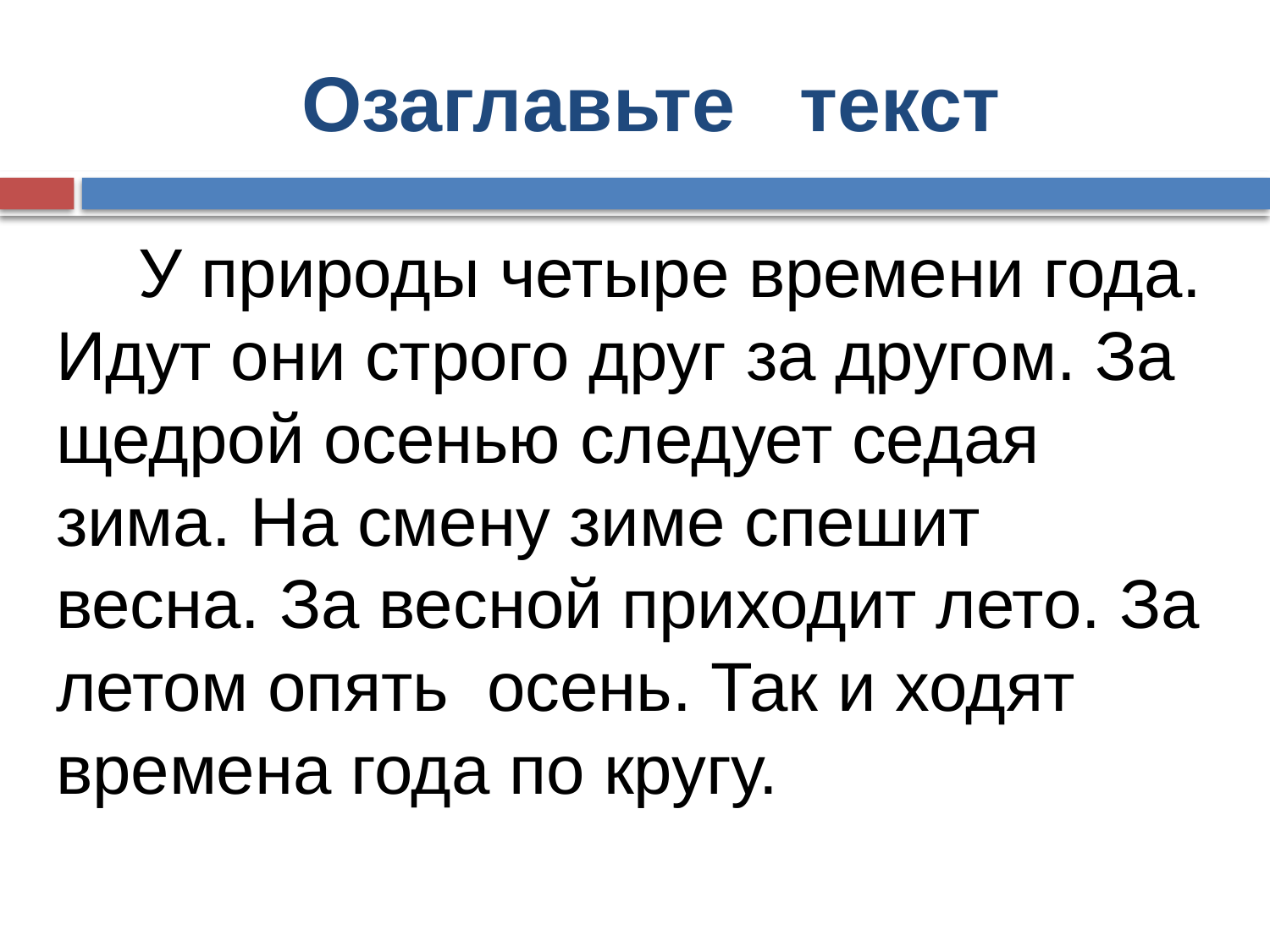

# Озаглавьте   текст
         У природы четыре времени года. Идут они строго друг за другом. За щедрой осенью следует седая зима. На смену зиме спешит  весна. За весной приходит лето. За летом опять  осень. Так и ходят времена года по кругу.